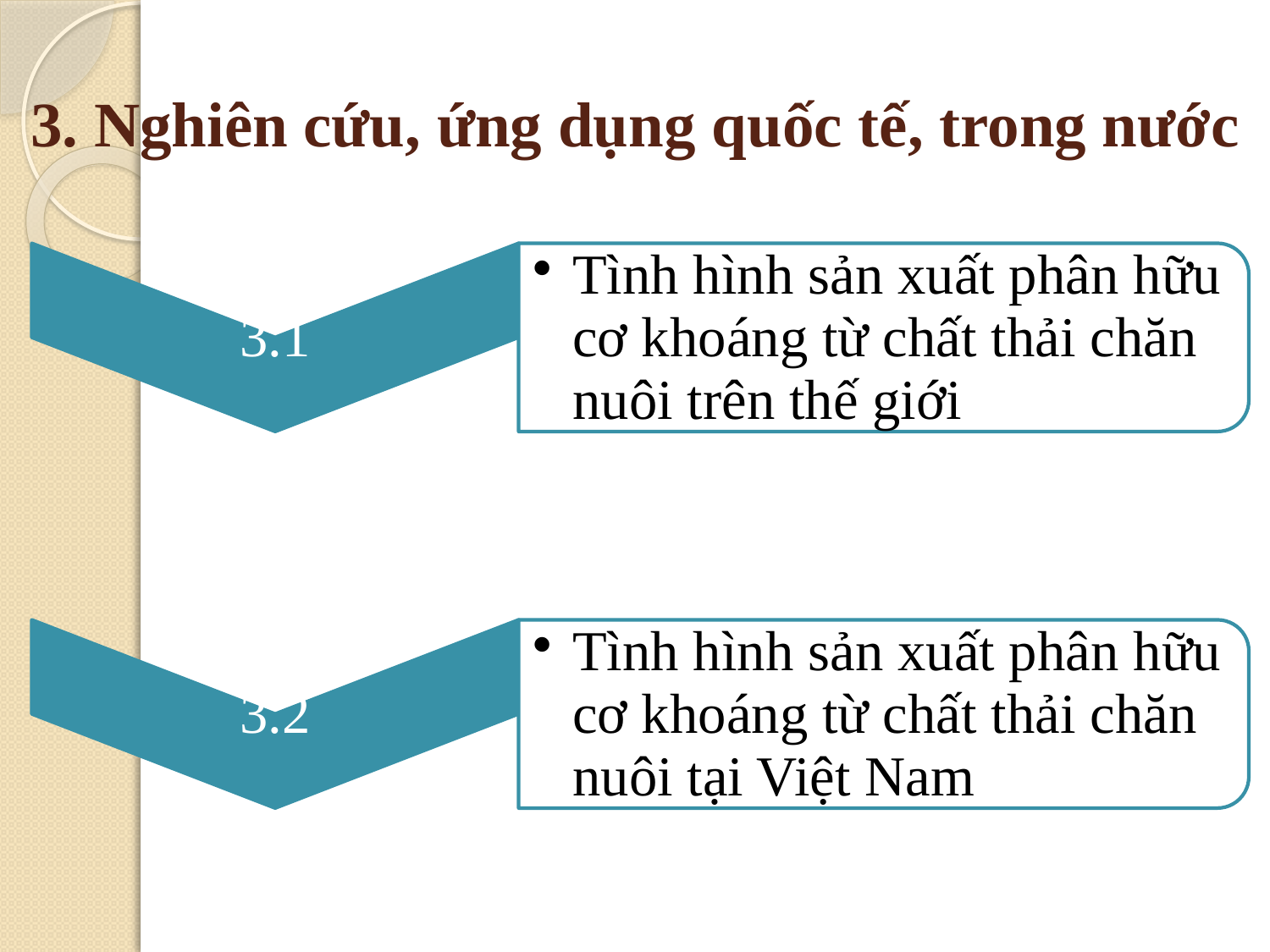

# 3. Nghiên cứu, ứng dụng quốc tế, trong nước
3.1
Tình hình sản xuất phân hữu cơ khoáng từ chất thải chăn nuôi trên thế giới
3.2
Tình hình sản xuất phân hữu cơ khoáng từ chất thải chăn nuôi tại Việt Nam